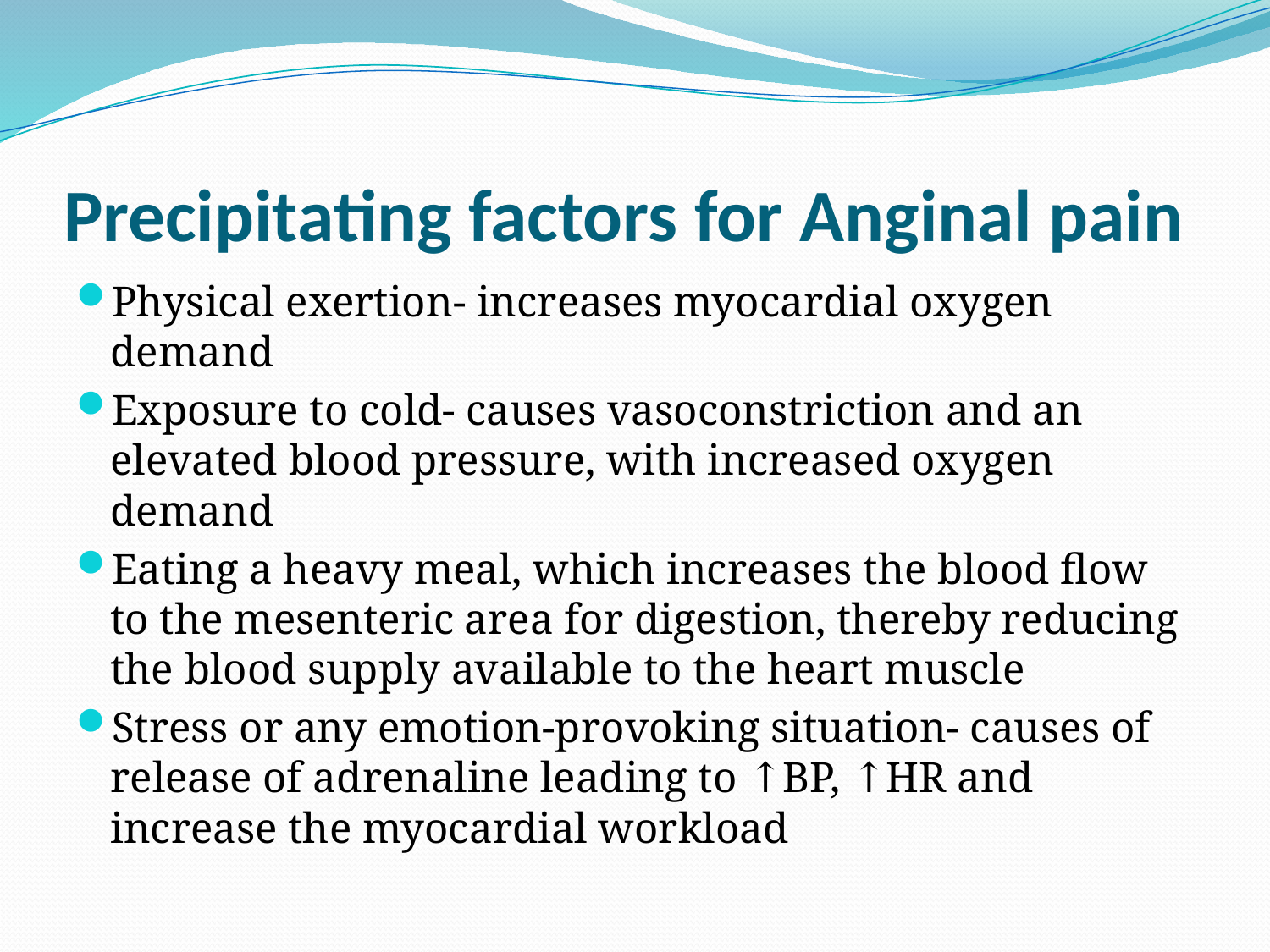

# Precipitating factors for Anginal pain
Physical exertion- increases myocardial oxygen demand
Exposure to cold- causes vasoconstriction and an elevated blood pressure, with increased oxygen demand
Eating a heavy meal, which increases the blood flow to the mesenteric area for digestion, thereby reducing the blood supply available to the heart muscle
Stress or any emotion-provoking situation- causes of release of adrenaline leading to ↑BP, ↑HR and increase the myocardial workload